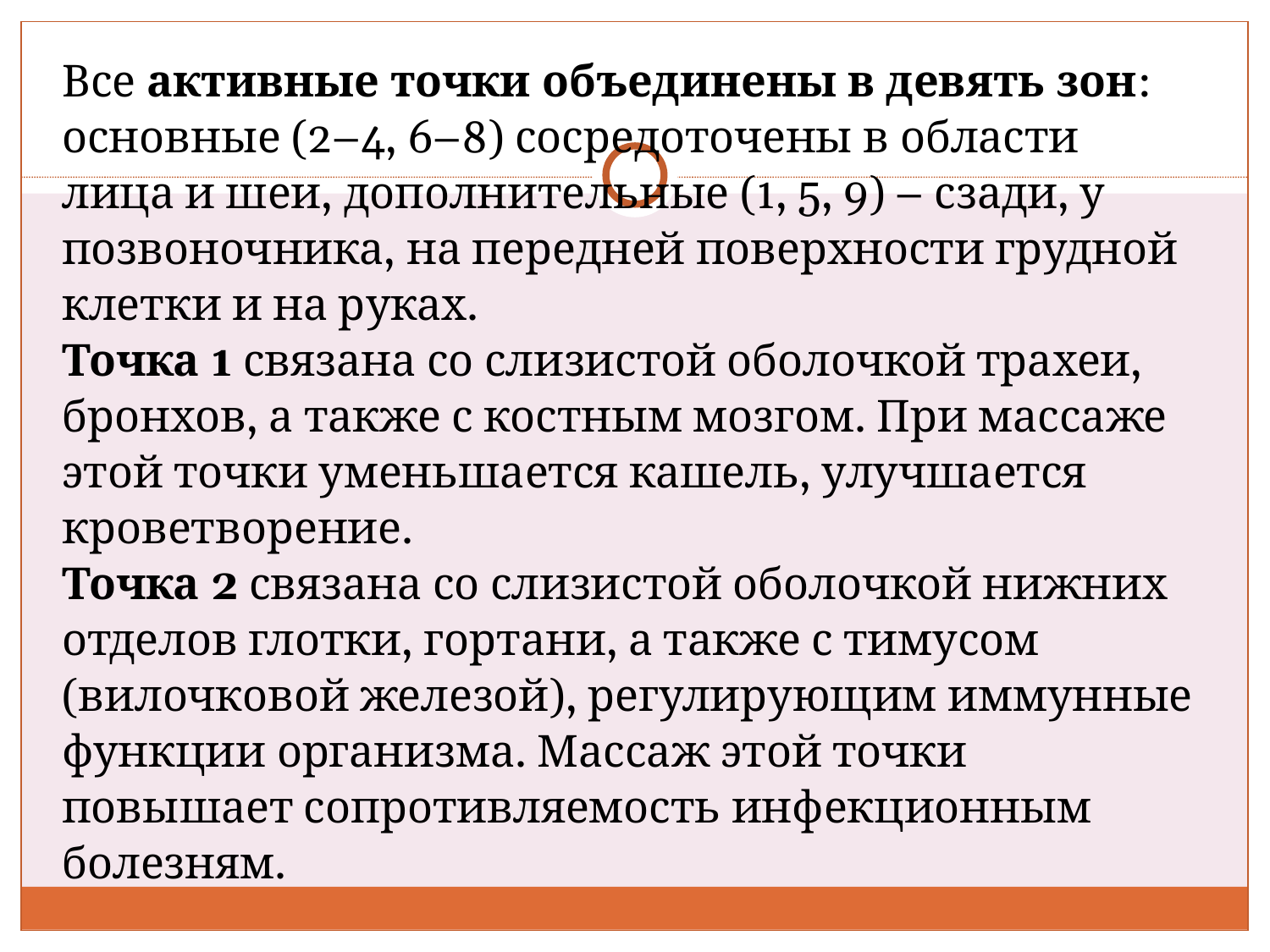

Все активные точки объединены в девять зон: основные (2–4, 6–8) сосредоточены в области лица и шеи, дополнительные (1, 5, 9) – сзади, у позвоночника, на передней поверхности грудной клетки и на руках.
Точка 1 связана со слизистой оболочкой трахеи, бронхов, а также с костным мозгом. При массаже этой точки уменьшается кашель, улучшается кроветворение.
Точка 2 связана со слизистой оболочкой нижних отделов глотки, гортани, а также с тимусом (вилочковой железой), регулирующим иммунные функции организма. Массаж этой точки повышает сопротивляемость инфекционным болезням.